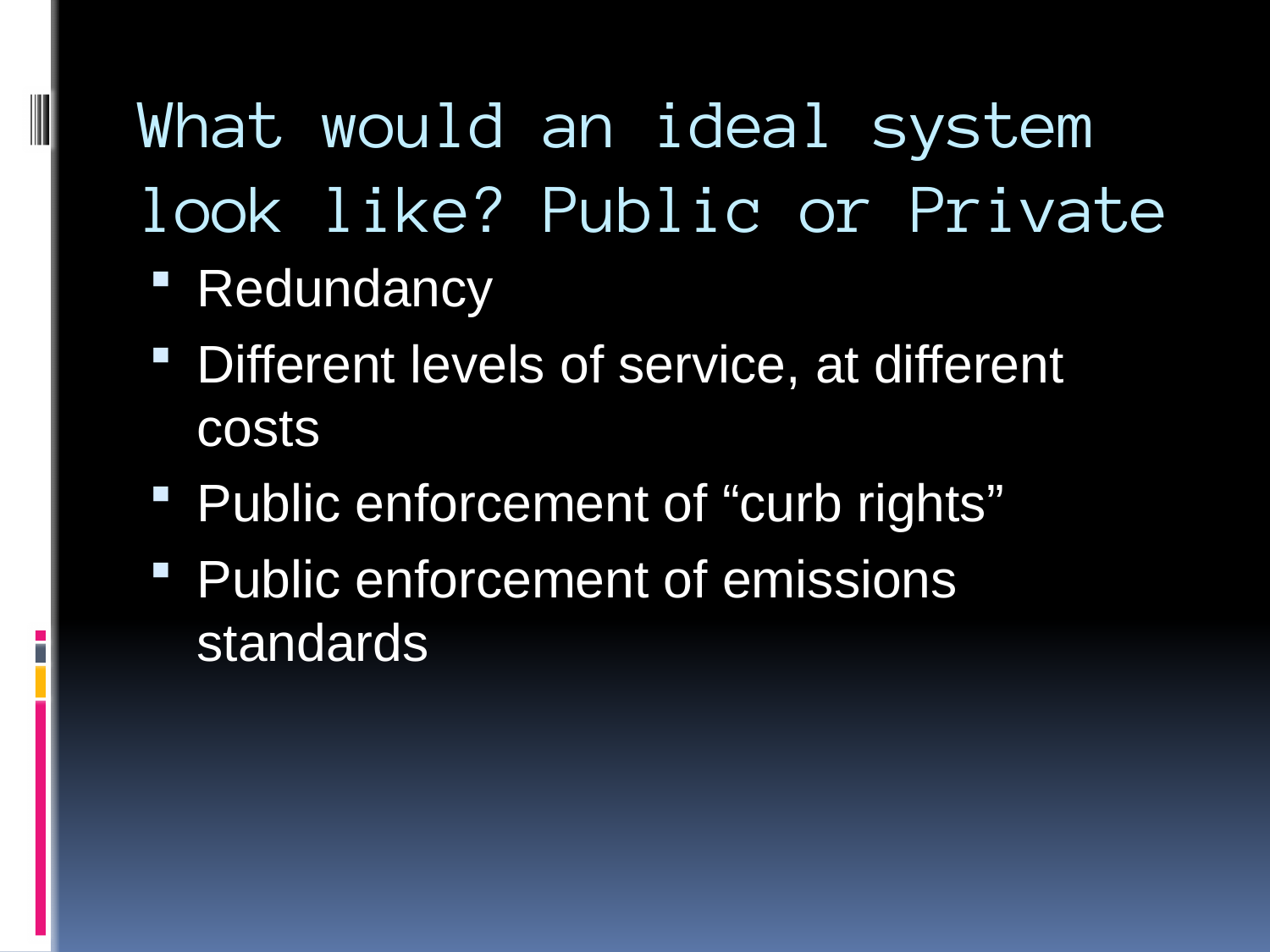

# What would an ideal system look like? Public or Private
Redundancy
Different levels of service, at different costs
Public enforcement of “curb rights”
Public enforcement of emissions standards